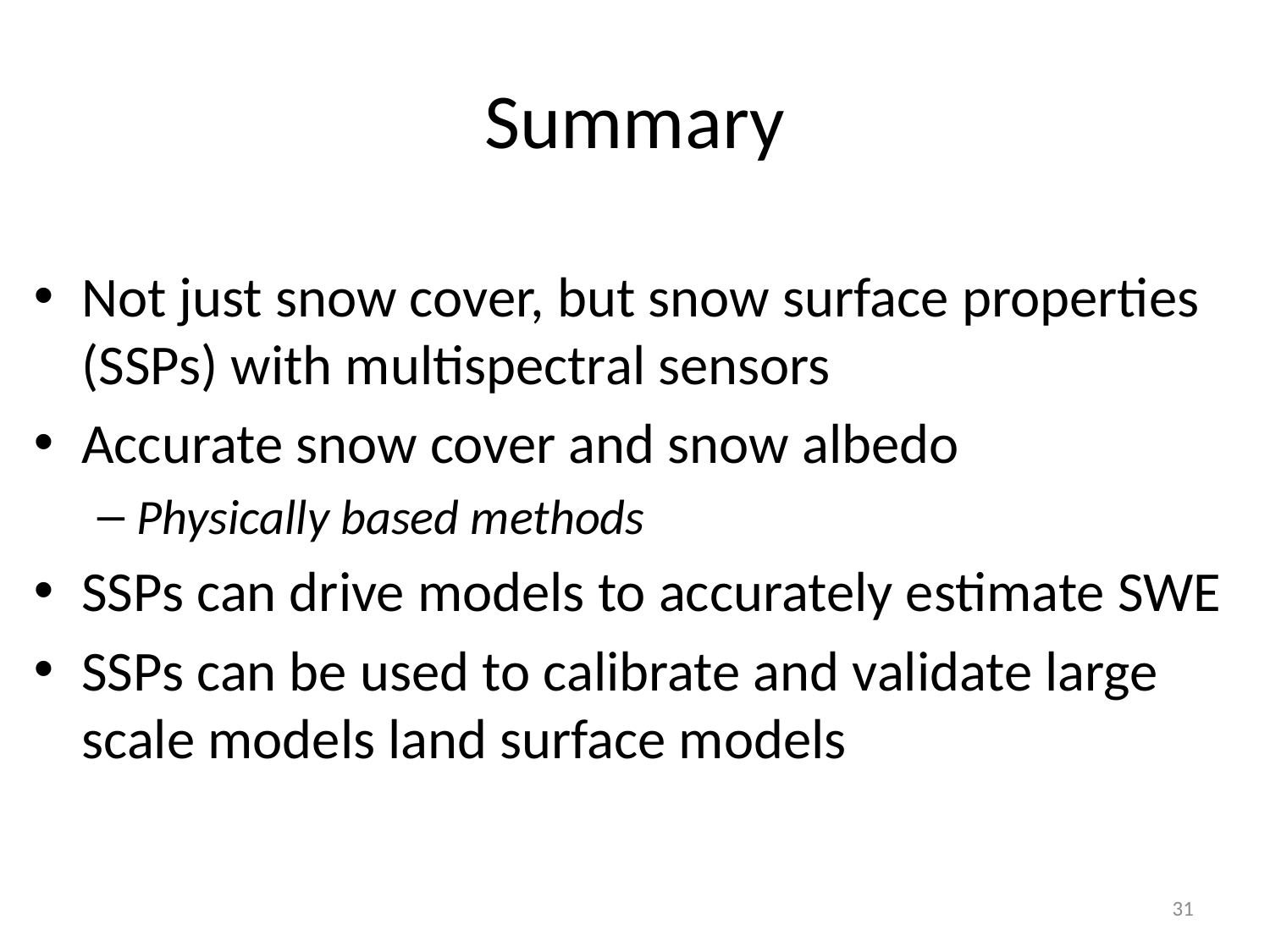

# Summary
Not just snow cover, but snow surface properties (SSPs) with multispectral sensors
Accurate snow cover and snow albedo
Physically based methods
SSPs can drive models to accurately estimate SWE
SSPs can be used to calibrate and validate large scale models land surface models
31